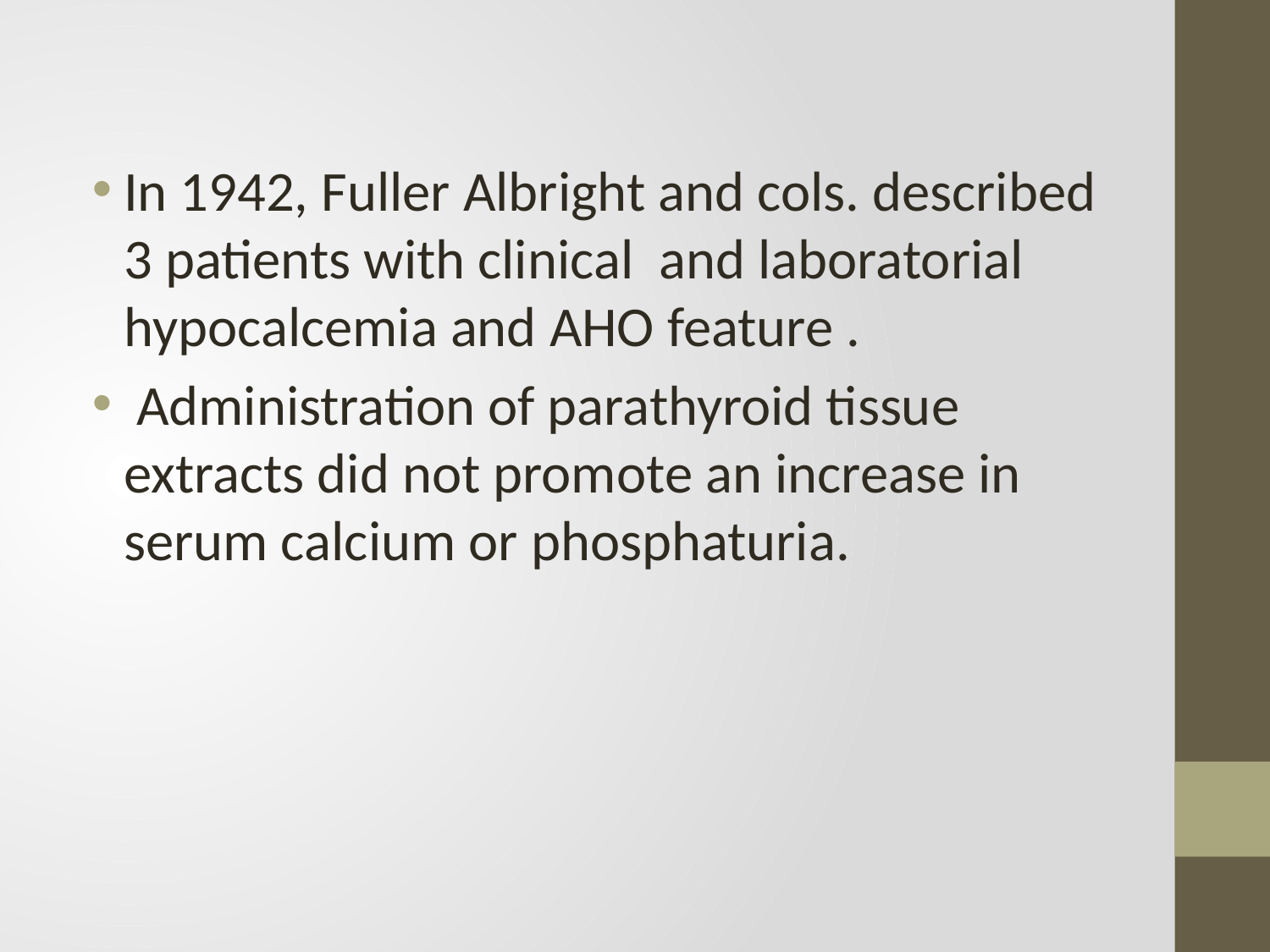

#
In 1942, Fuller Albright and cols. described 3 patients with clinical  and laboratorial hypocalcemia and AHO feature .
 Administration of parathyroid tissue extracts did not promote an increase in serum calcium or phosphaturia.